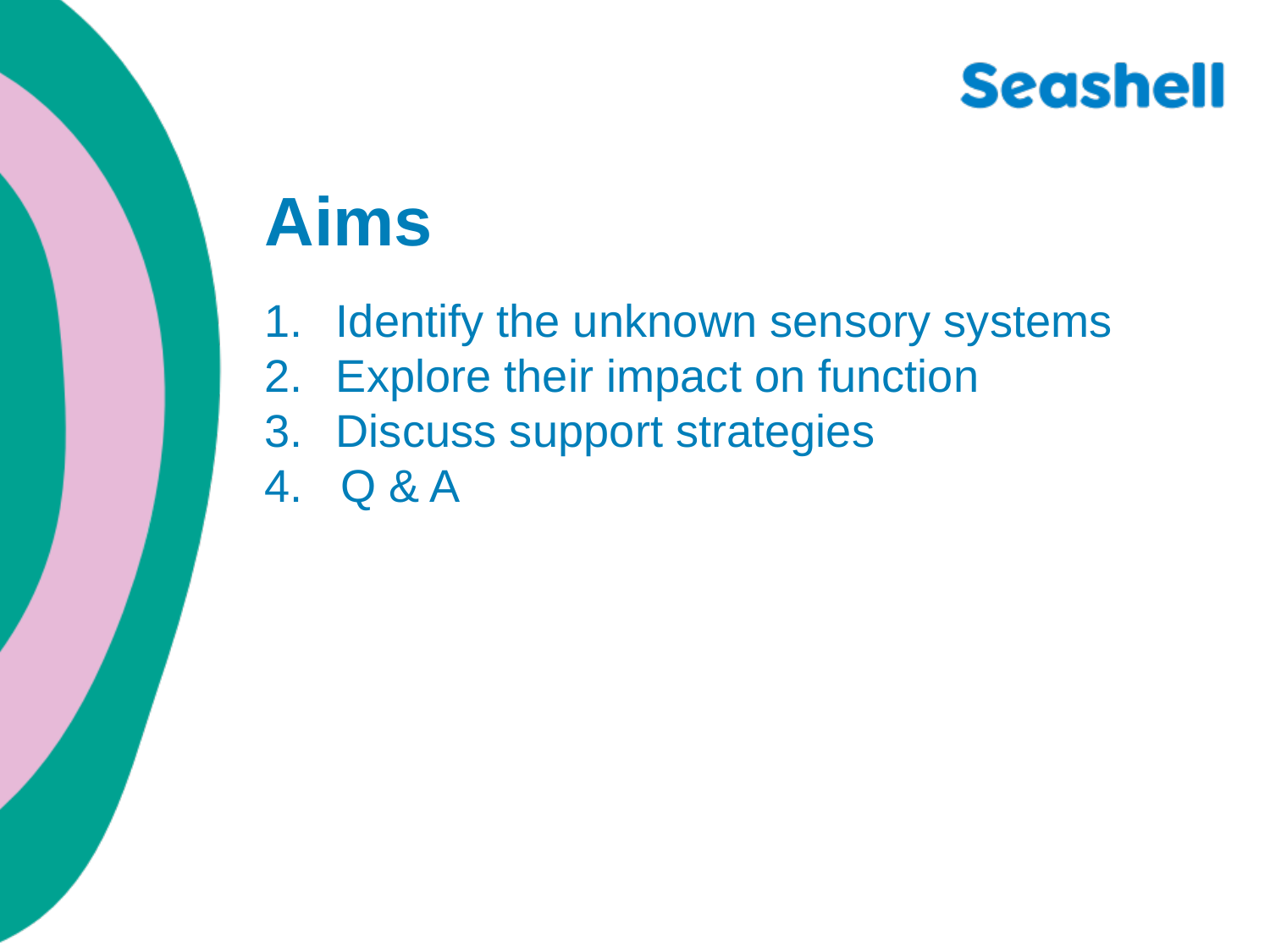

# Aims
Identify the unknown sensory systems
Explore their impact on function
Discuss support strategies
4.   Q & A